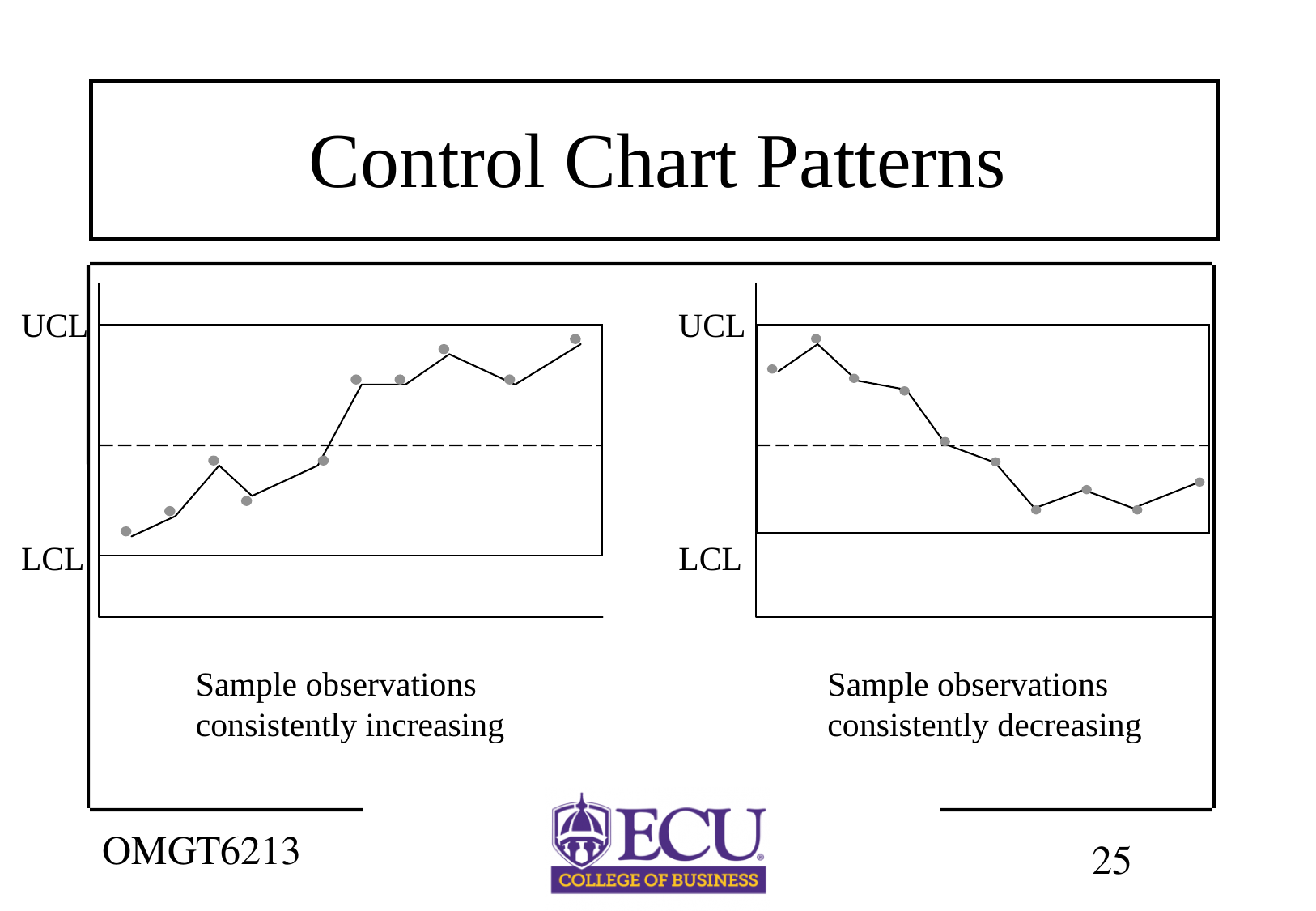

# Control Chart Patterns

UCL
UCL

LCL
LCL
Sample observations
consistently increasing
Sample observations
consistently decreasing